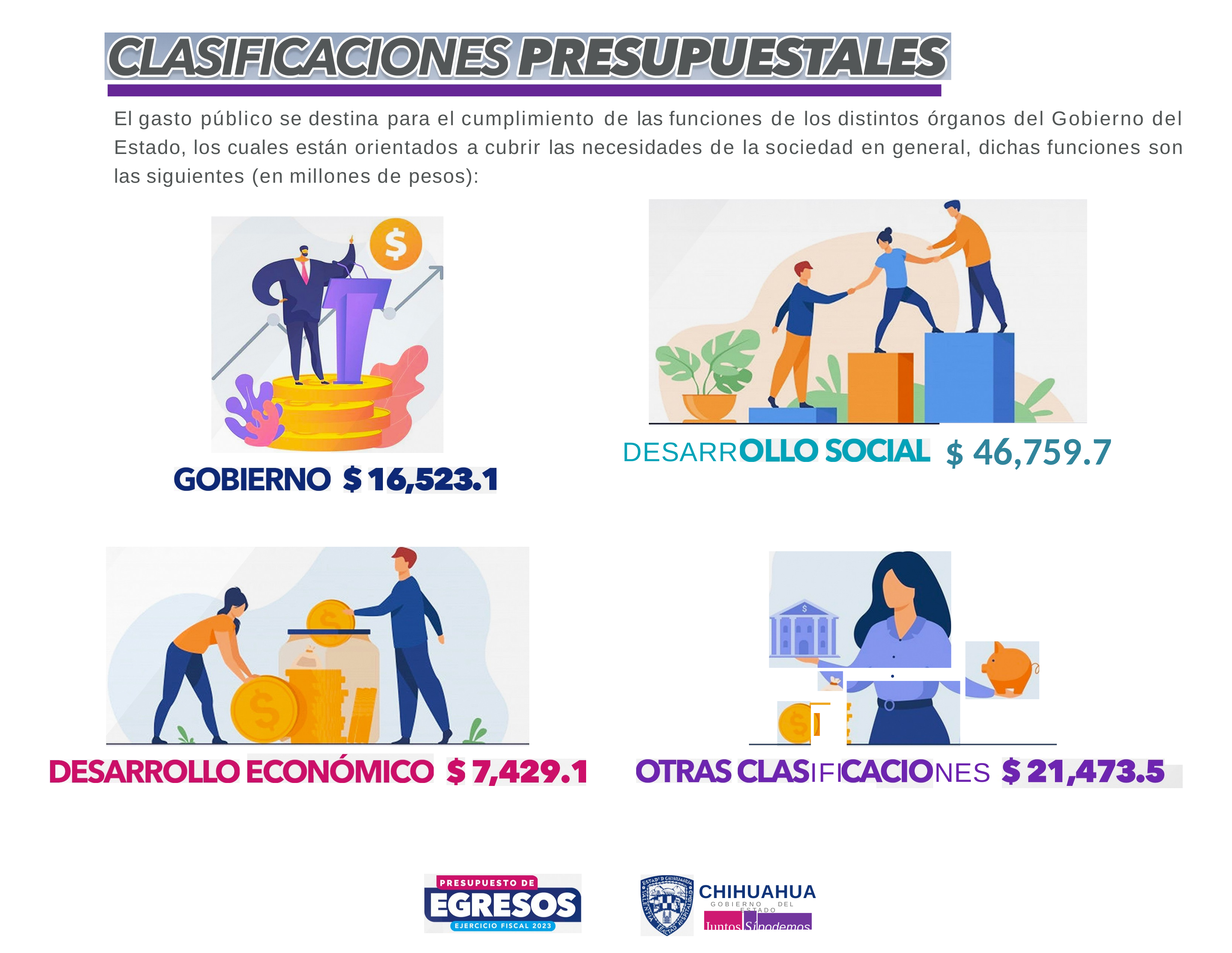

El gasto público se destina para el cumplimiento de las funciones de los distintos órganos del Gobierno del Estado, los cuales están orientados a cubrir las necesidades de la sociedad en general, dichas funciones son las siguientes (en millones de pesos):

$ 46,759.7
DESARR

•

IFI
NES

CHIHUAHUA
GOBIERNO    DEL    ESTADO
Juntos Sípodemos